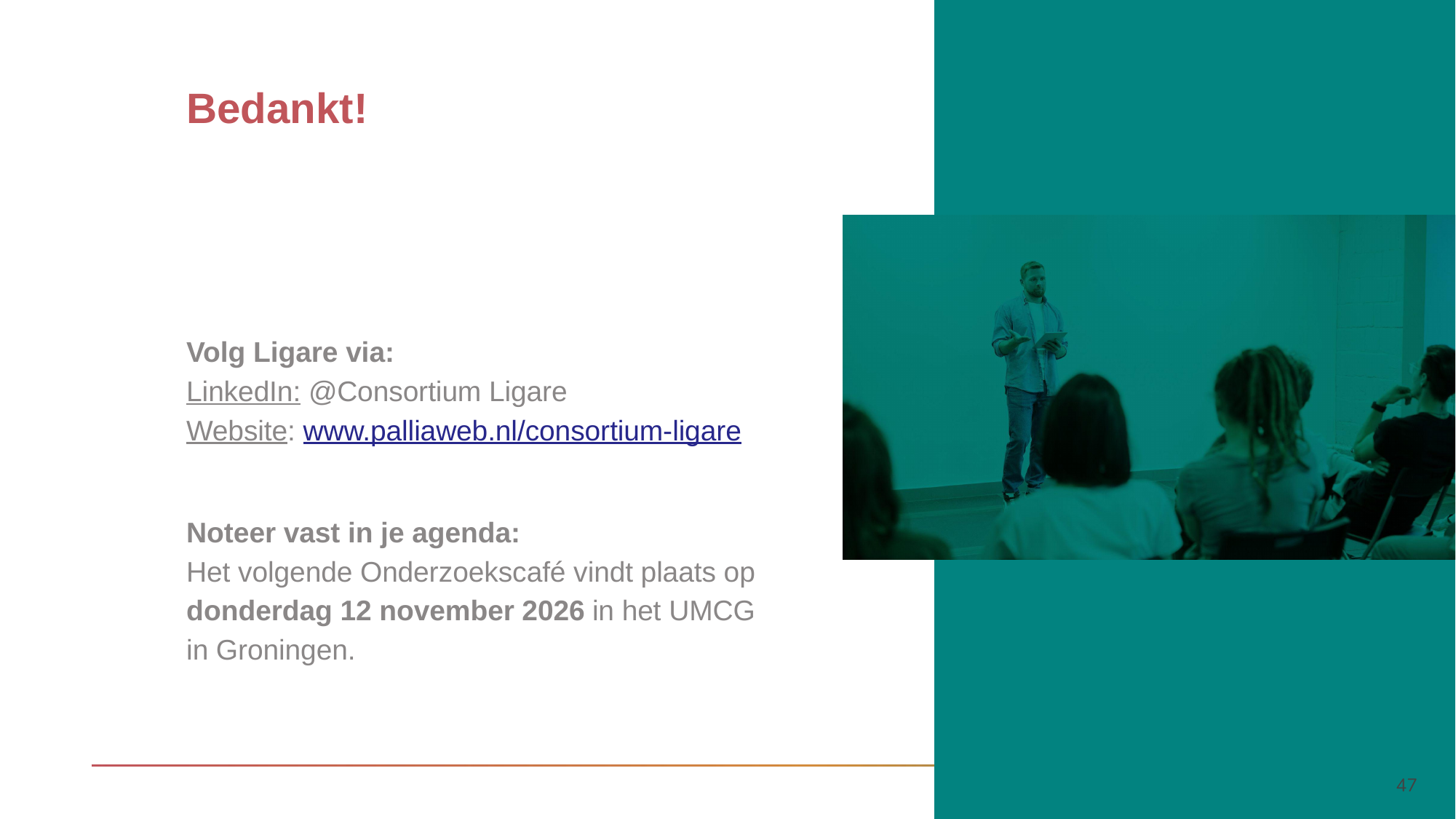

# Bedankt!
Volg Ligare via:
LinkedIn: @Consortium Ligare
Website: www.palliaweb.nl/consortium-ligare
Noteer vast in je agenda:
Het volgende Onderzoekscafé vindt plaats op donderdag 12 november 2026 in het UMCG in Groningen.
47